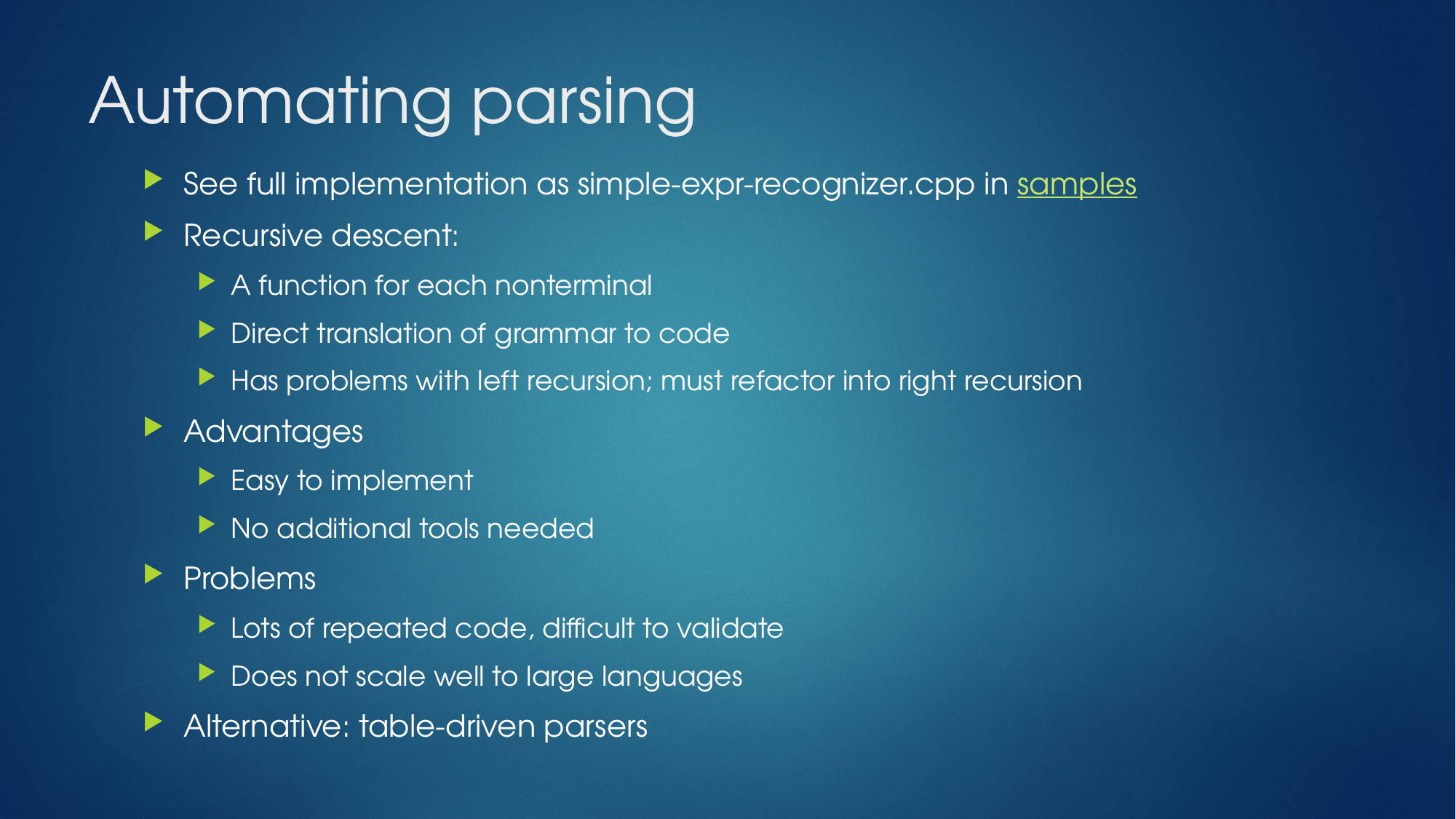

# Automating parsing
See full implementation as simple-expr-recognizer.cpp in samples
Recursive descent:
A function for each nonterminal
Direct translation of grammar to code
Has problems with left recursion; must refactor into right recursion
Advantages
Easy to implement
No additional tools needed
Problems
Lots of repeated code, difficult to validate
Does not scale well to large languages
Alternative: table-driven parsers